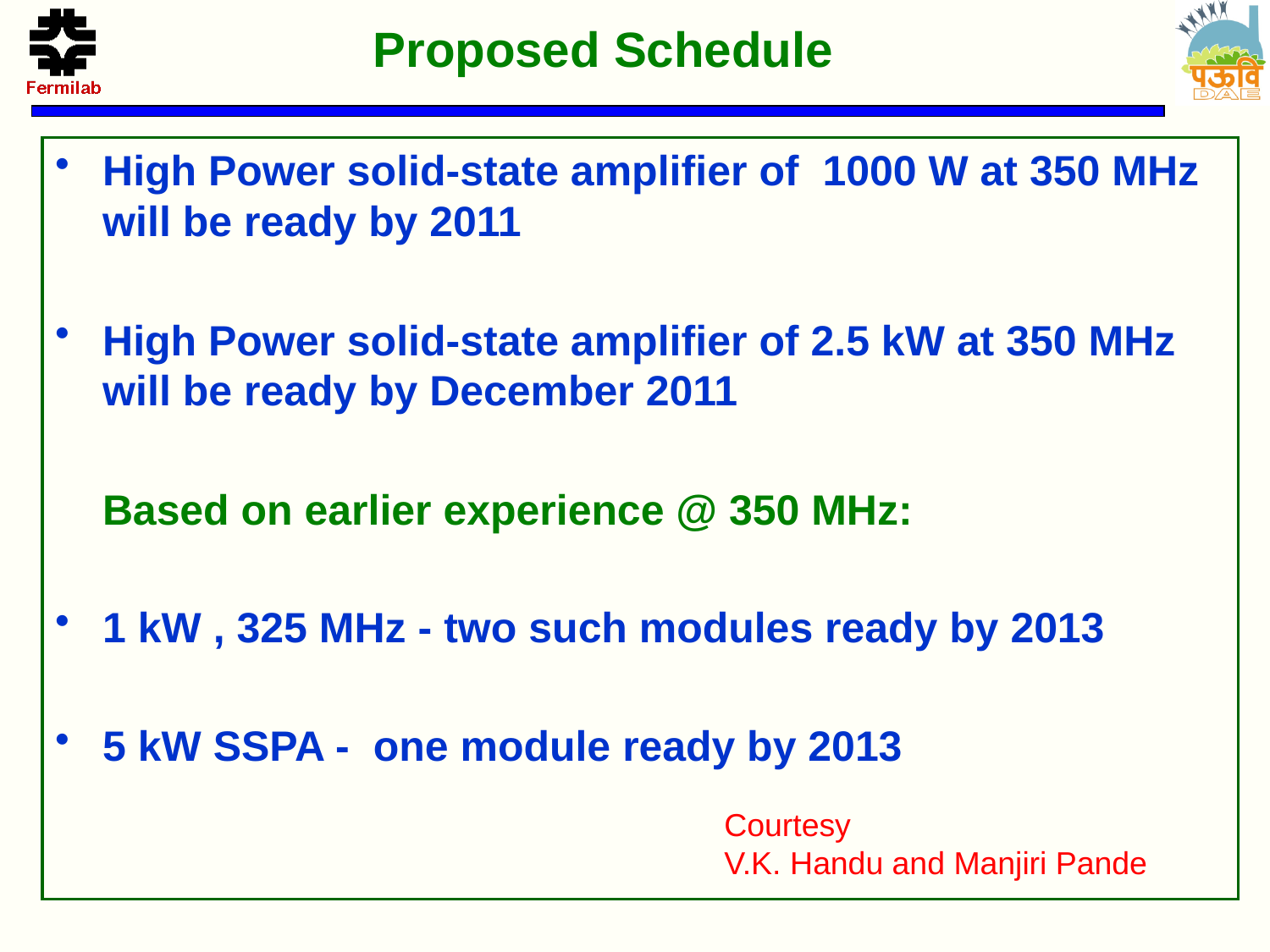

# Proposed Schedule
High Power solid-state amplifier of  1000 W at 350 MHz  will be ready by 2011

High Power solid-state amplifier of 2.5 kW at 350 MHz will be ready by December 2011

    Based on earlier experience @ 350 MHz:

1 kW , 325 MHz - two such modules ready by 2013

5 kW SSPA -  one module ready by 2013
Courtesy
V.K. Handu and Manjiri Pande